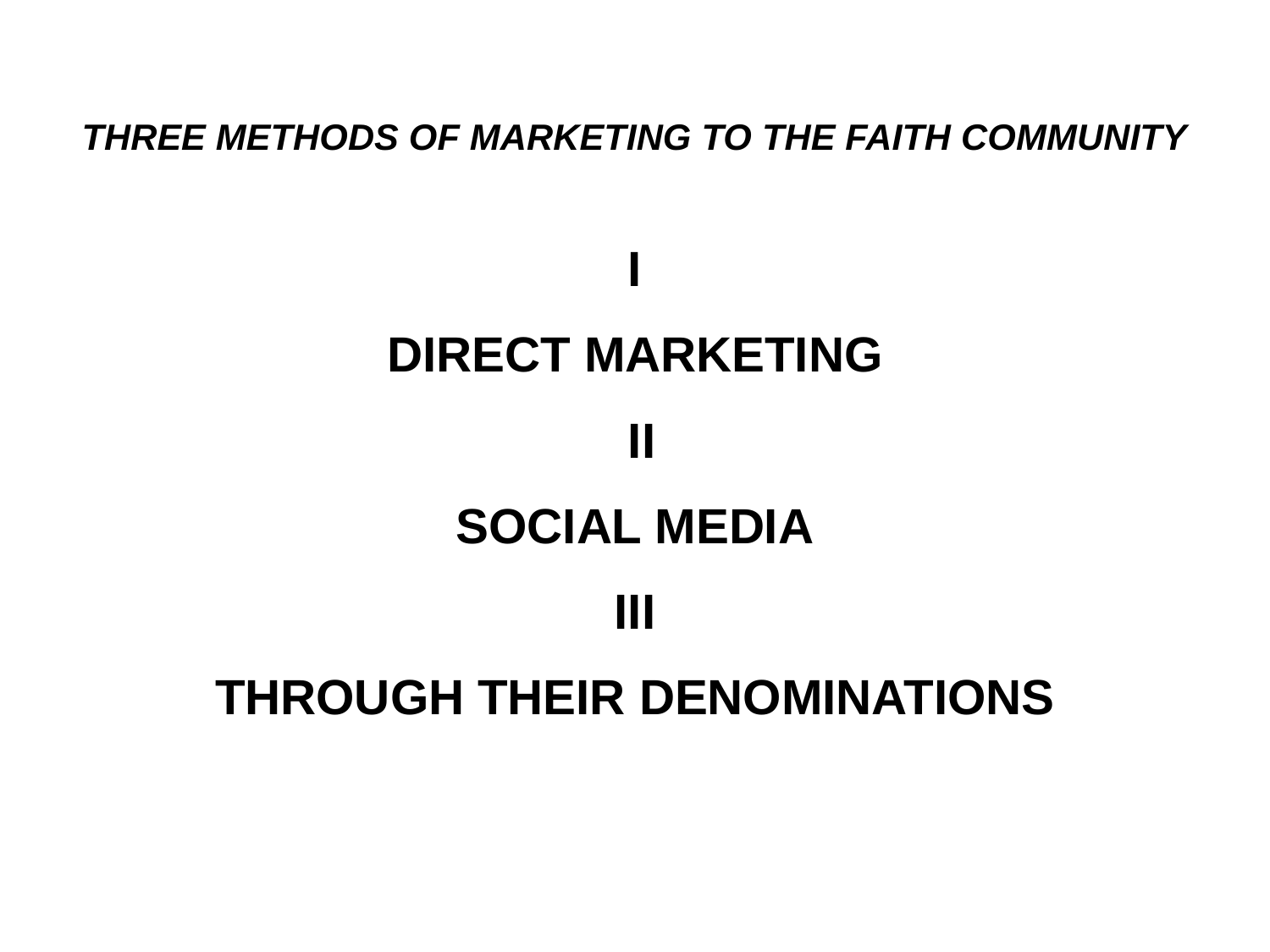

# THREE METHODS OF MARKETING TO THE FAITH COMMUNITY
I
DIRECT MARKETING
 II
SOCIAL MEDIA
 III
THROUGH THEIR DENOMINATIONS